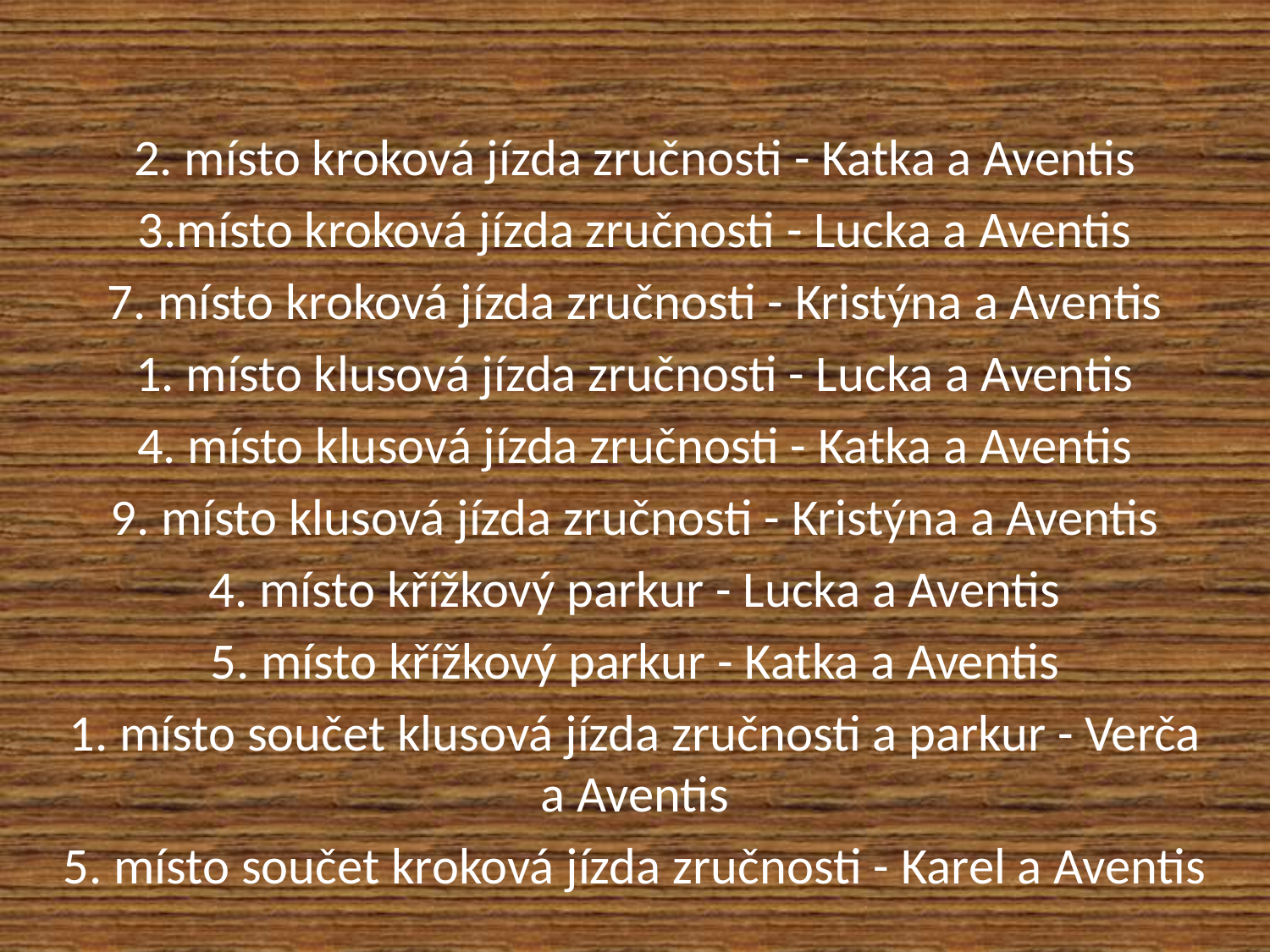

2. místo kroková jízda zručnosti - Katka a Aventis
3.místo kroková jízda zručnosti - Lucka a Aventis
7. místo kroková jízda zručnosti - Kristýna a Aventis
1. místo klusová jízda zručnosti - Lucka a Aventis
4. místo klusová jízda zručnosti - Katka a Aventis
9. místo klusová jízda zručnosti - Kristýna a Aventis
4. místo křížkový parkur - Lucka a Aventis
5. místo křížkový parkur - Katka a Aventis
1. místo součet klusová jízda zručnosti a parkur - Verča a Aventis
5. místo součet kroková jízda zručnosti - Karel a Aventis